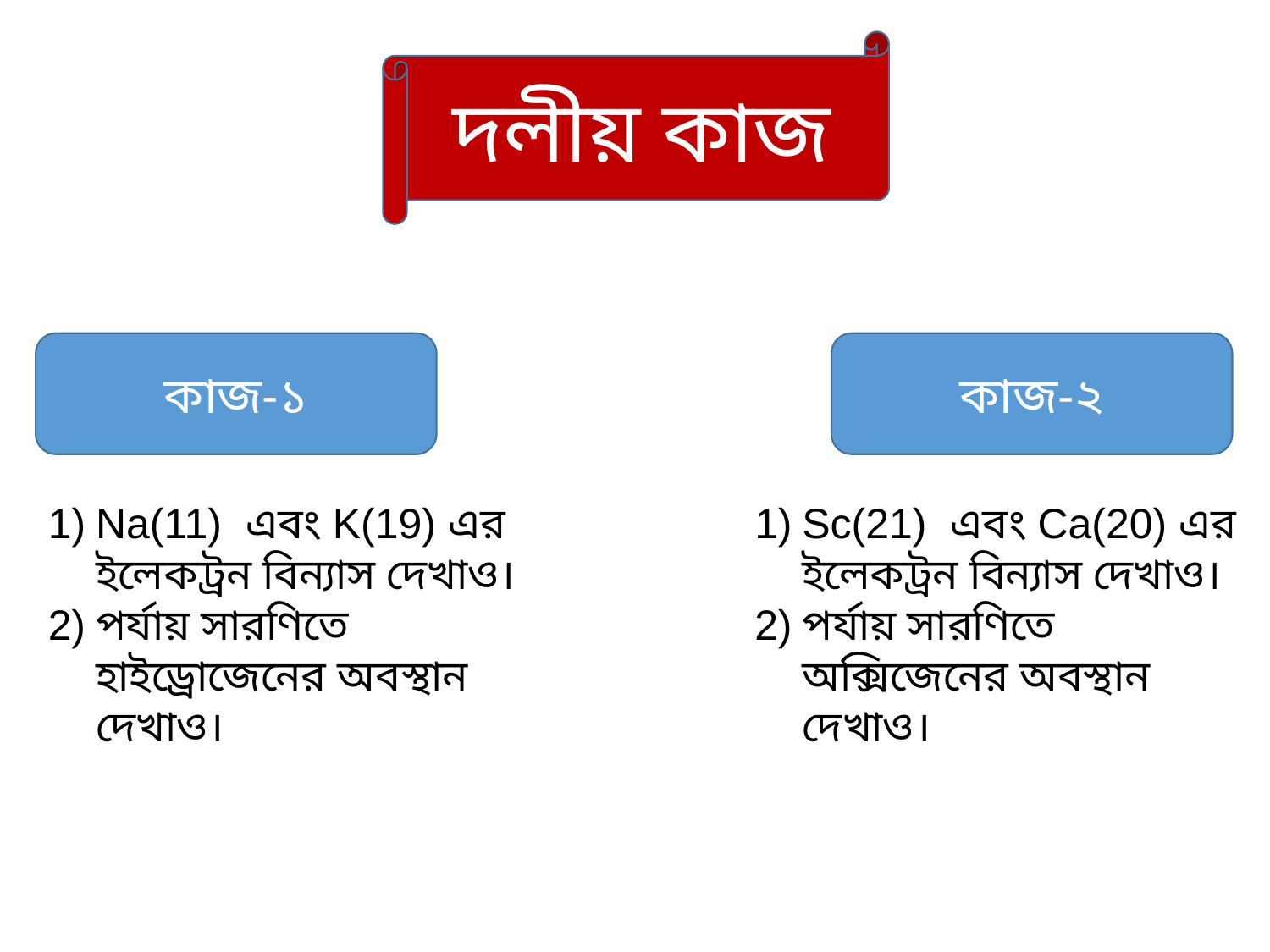

দলীয় কাজ
কাজ-১
কাজ-২
Na(11)  এবং K(19) এর ইলেকট্রন বিন্যাস দেখাও।
পর্যায় সারণিতে হাইড্রোজেনের অবস্থান দেখাও।
Sc(21)  এবং Ca(20) এর ইলেকট্রন বিন্যাস দেখাও।
পর্যায় সারণিতে অক্সিজেনের অবস্থান দেখাও।